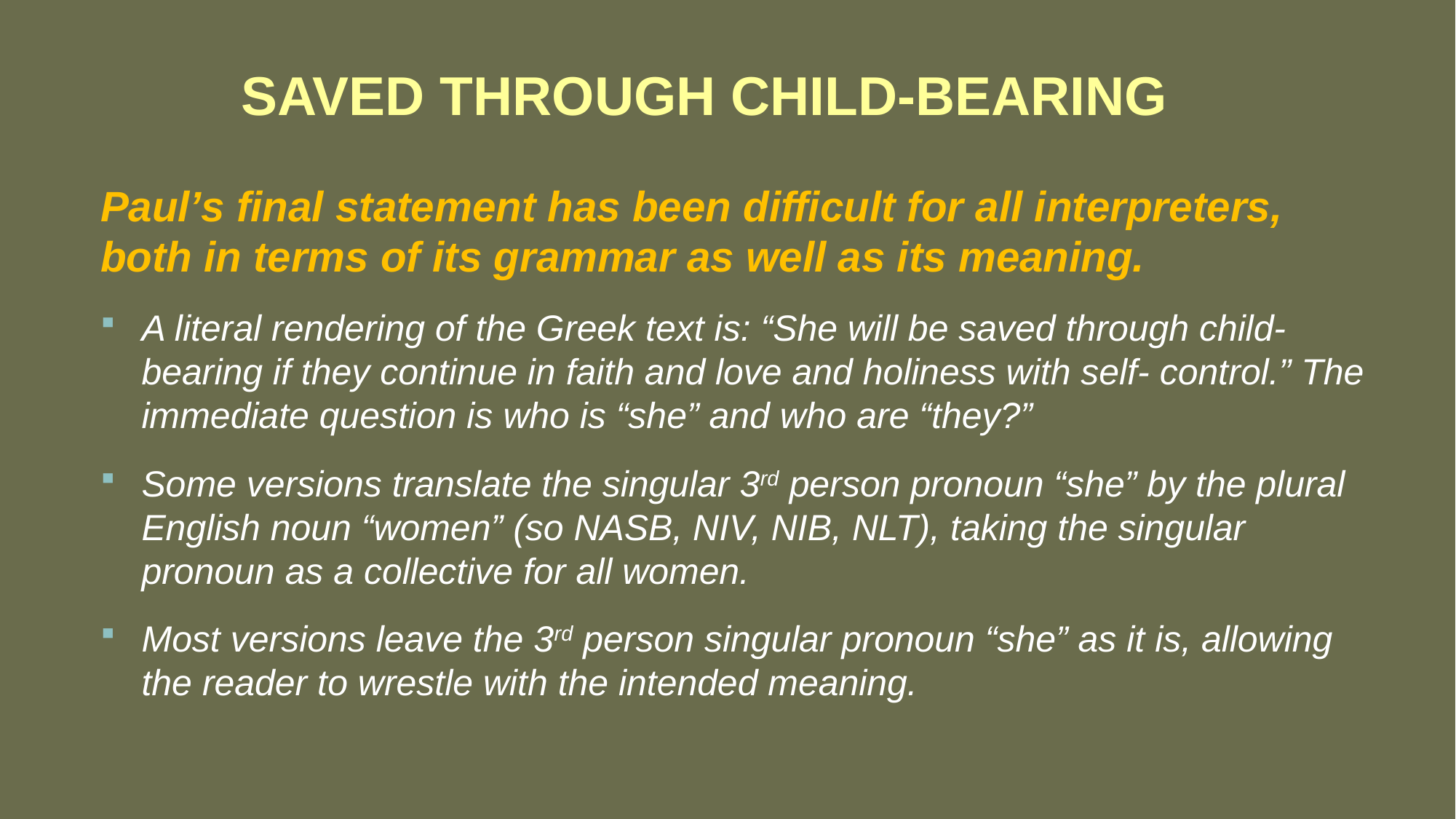

# SAVED THROUGH CHILD-BEARING
Paul’s final statement has been difficult for all interpreters, both in terms of its grammar as well as its meaning.
A literal rendering of the Greek text is: “She will be saved through child-bearing if they continue in faith and love and holiness with self- control.” The immediate question is who is “she” and who are “they?”
Some versions translate the singular 3rd person pronoun “she” by the plural English noun “women” (so NASB, NIV, NIB, NLT), taking the singular pronoun as a collective for all women.
Most versions leave the 3rd person singular pronoun “she” as it is, allowing the reader to wrestle with the intended meaning.